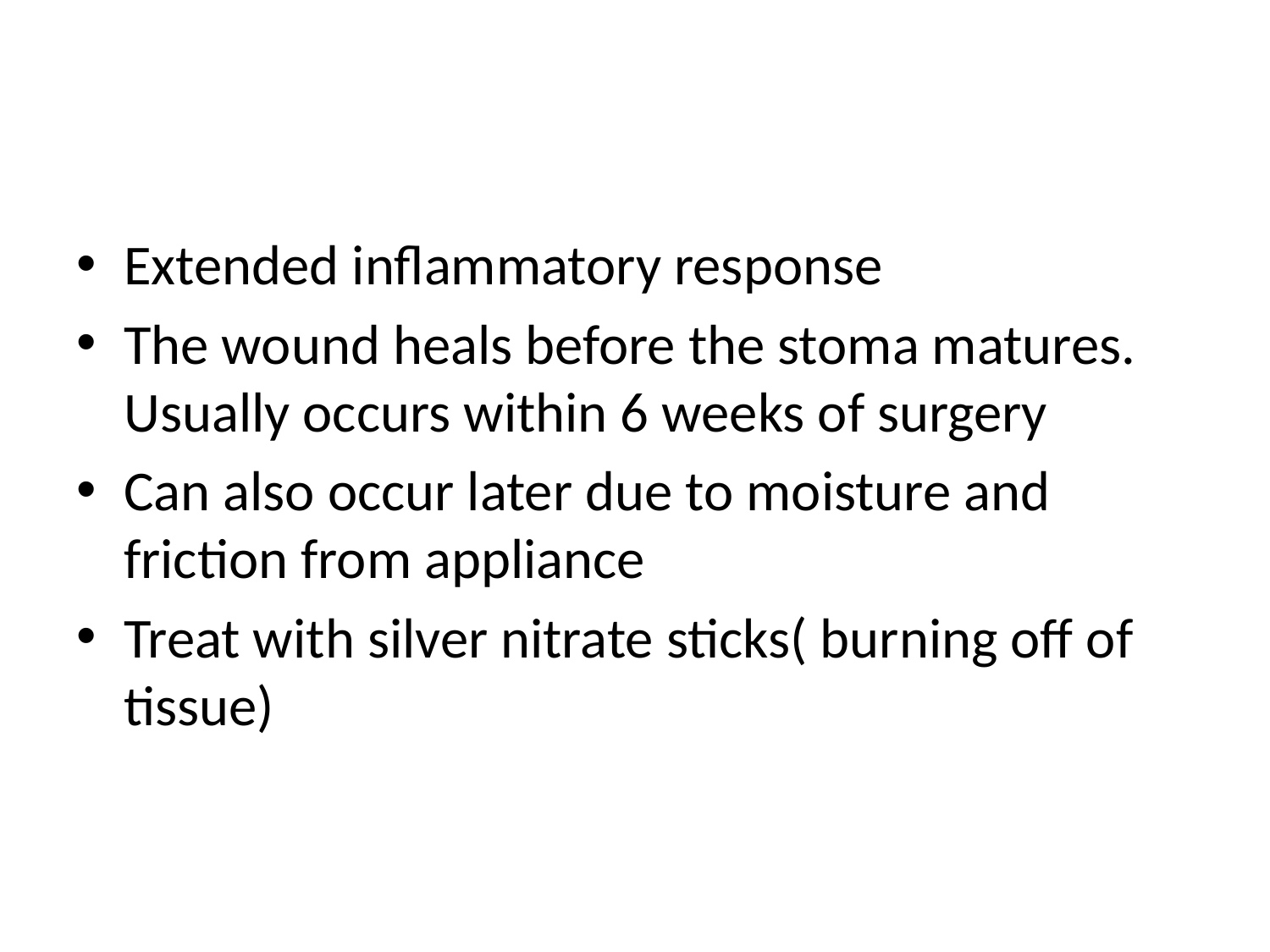

Extended inflammatory response
The wound heals before the stoma matures. Usually occurs within 6 weeks of surgery
Can also occur later due to moisture and friction from appliance
Treat with silver nitrate sticks( burning off of tissue)